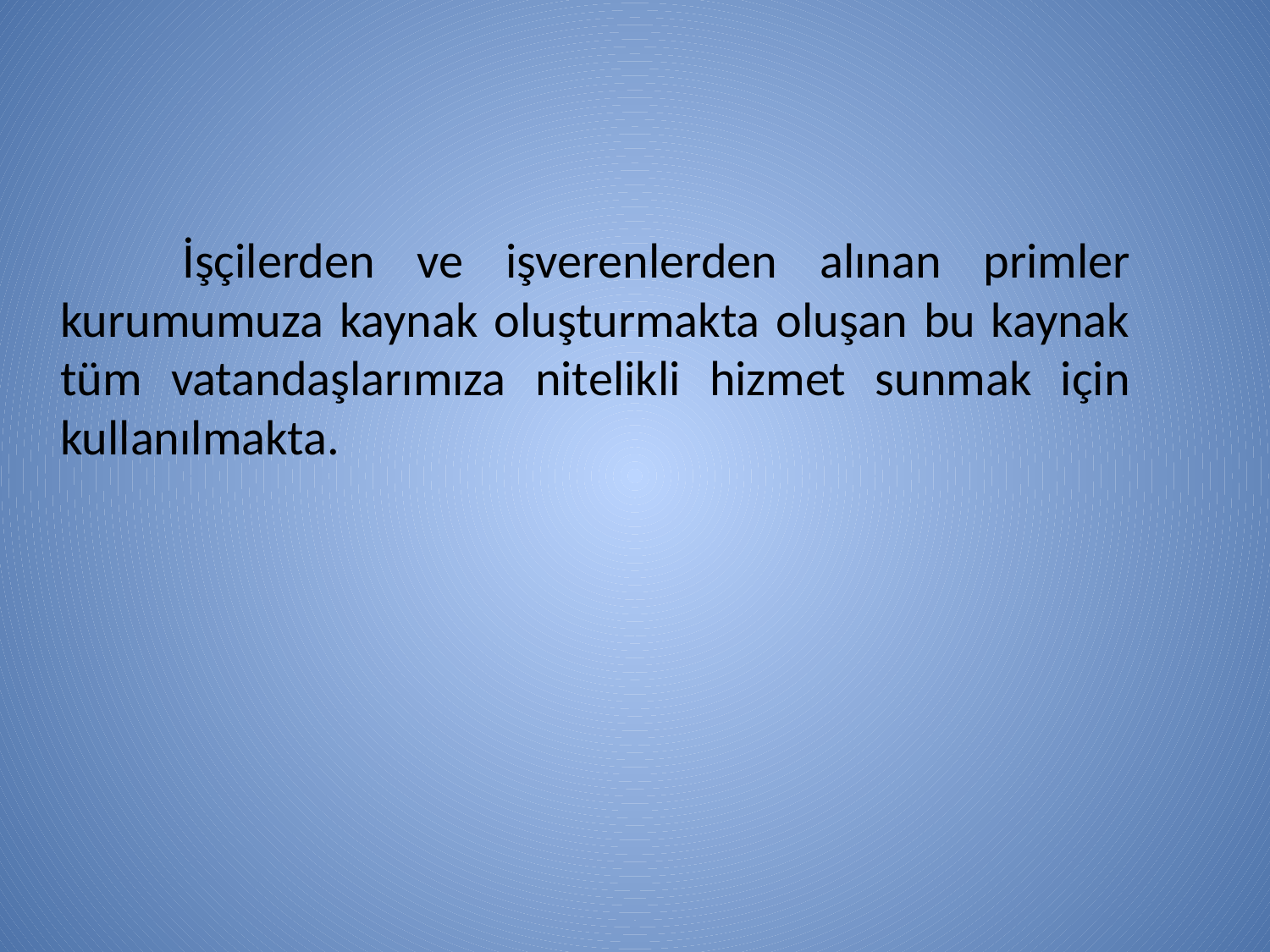

İşçilerden ve işverenlerden alınan primler kurumumuza kaynak oluşturmakta oluşan bu kaynak tüm vatandaşlarımıza nitelikli hizmet sunmak için kullanılmakta.